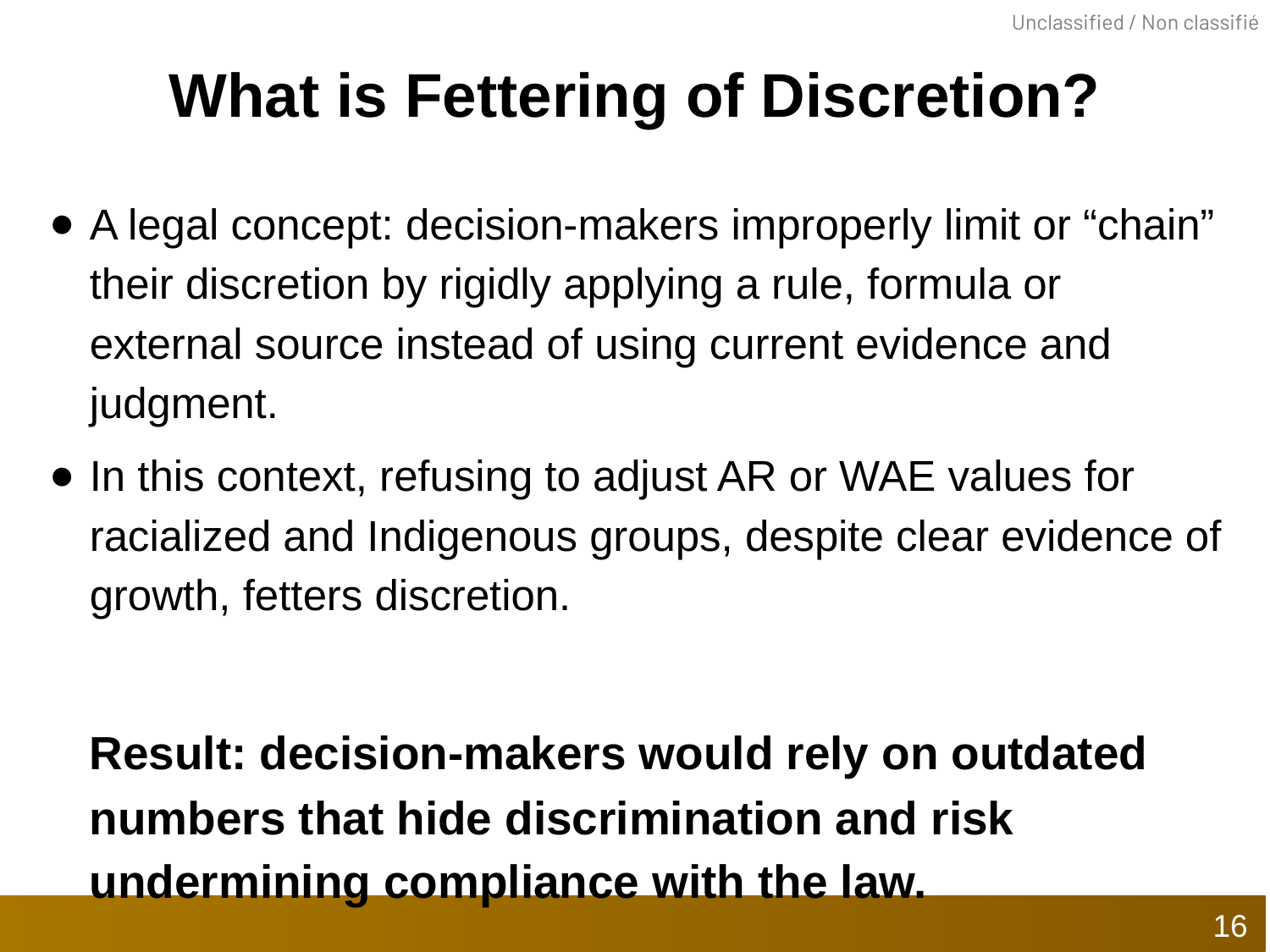

# What is Fettering of Discretion?
A legal concept: decision-makers improperly limit or “chain” their discretion by rigidly applying a rule, formula or external source instead of using current evidence and judgment.
In this context, refusing to adjust AR or WAE values for racialized and Indigenous groups, despite clear evidence of growth, fetters discretion.

Result: decision-makers would rely on outdated numbers that hide discrimination and risk undermining compliance with the law.
16